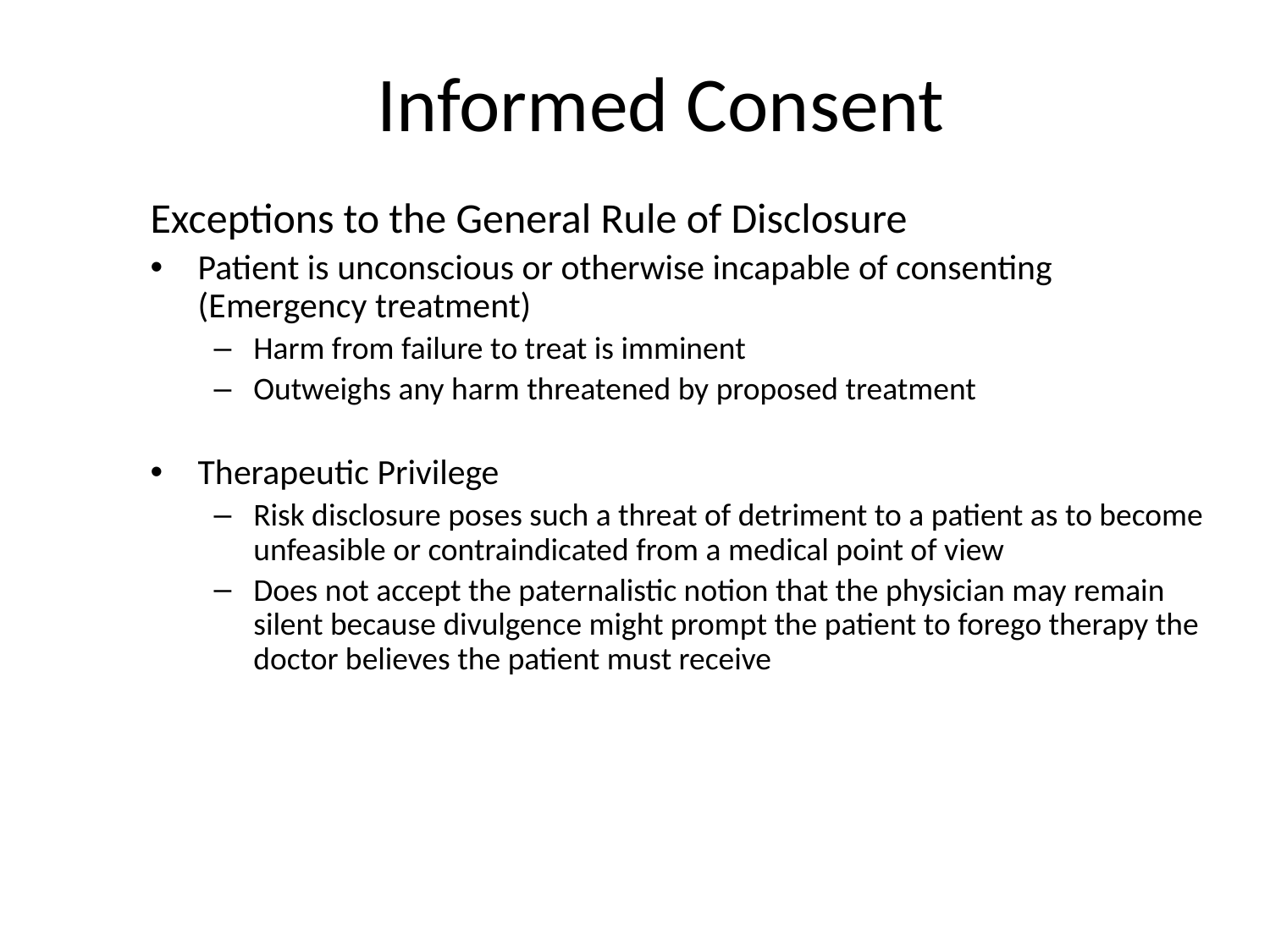

# Informed Consent
Exceptions to the General Rule of Disclosure
Patient is unconscious or otherwise incapable of consenting (Emergency treatment)
Harm from failure to treat is imminent
Outweighs any harm threatened by proposed treatment

Therapeutic Privilege
Risk disclosure poses such a threat of detriment to a patient as to become unfeasible or contraindicated from a medical point of view
Does not accept the paternalistic notion that the physician may remain silent because divulgence might prompt the patient to forego therapy the doctor believes the patient must receive